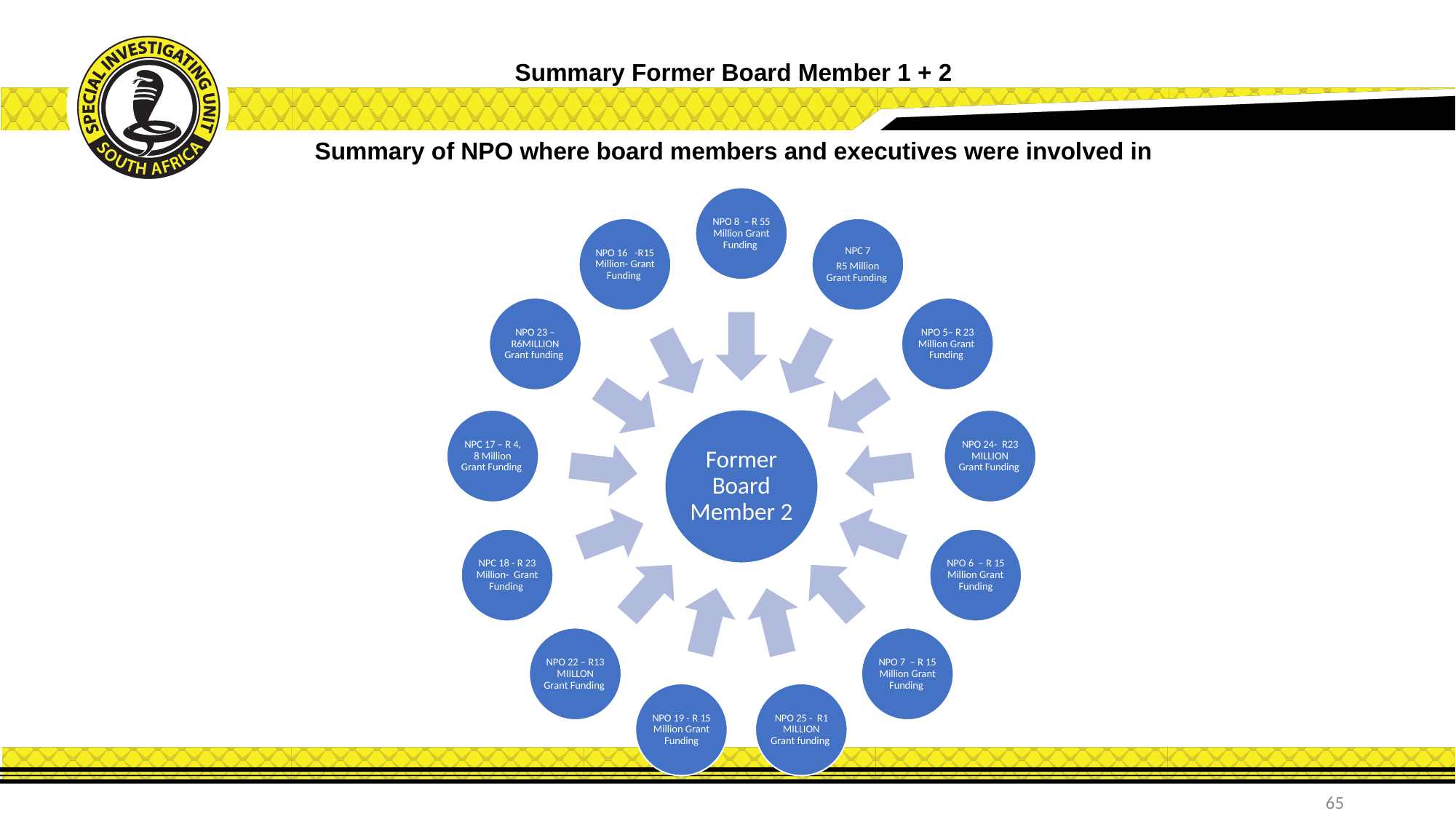

# Summary Former Board Member 1 + 2 Summary of NPO where board members and executives were involved in
Former Board Member 2

NPO 8  – R 55 Million Grant Funding

NPC 7
R5 Million Grant Funding

NPO 5– R 23 Million Grant  Funding

NPO 24-  R23 MILLION Grant Funding

NPO 6  – R 15 Million Grant Funding

NPO 7  – R 15 Million Grant Funding

NPO 25 -  R1 MILLION Grant funding

NPO 19 - R 15 Million Grant Funding

NPO 22 – R13 MIILLON Grant Funding

NPC 18 - R 23 Million-  Grant Funding

NPC 17 – R 4, 8 Million Grant Funding

NPO 23 – R6MILLION Grant funding

NPO 16   -R15 Million- Grant Funding
65